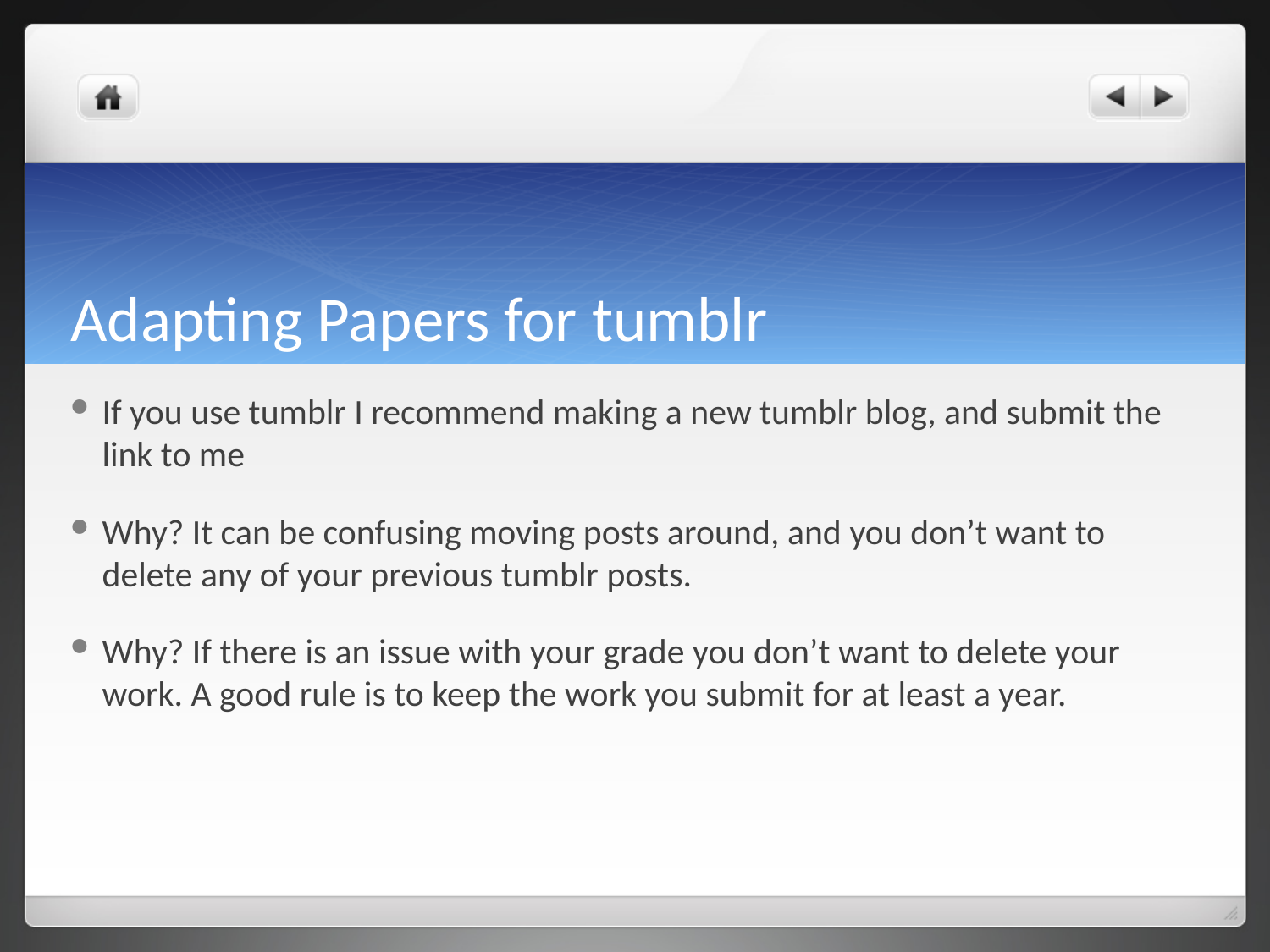

# Adapting Papers for tumblr
If you use tumblr I recommend making a new tumblr blog, and submit the link to me
Why? It can be confusing moving posts around, and you don’t want to delete any of your previous tumblr posts.
Why? If there is an issue with your grade you don’t want to delete your work. A good rule is to keep the work you submit for at least a year.